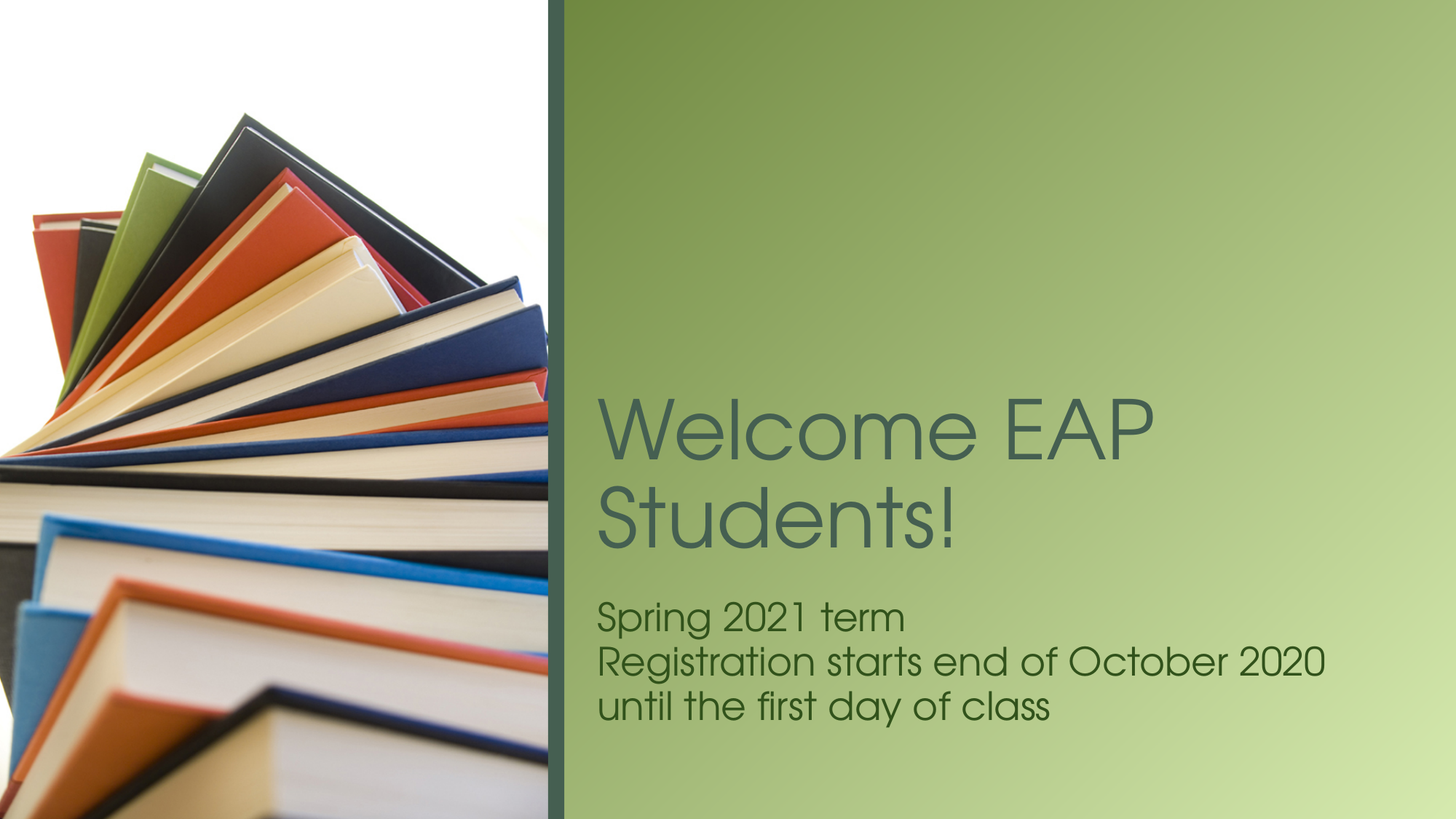

# Welcome EAP Students!
Spring 2021 term
Registration starts end of October 2020 until the first day of class